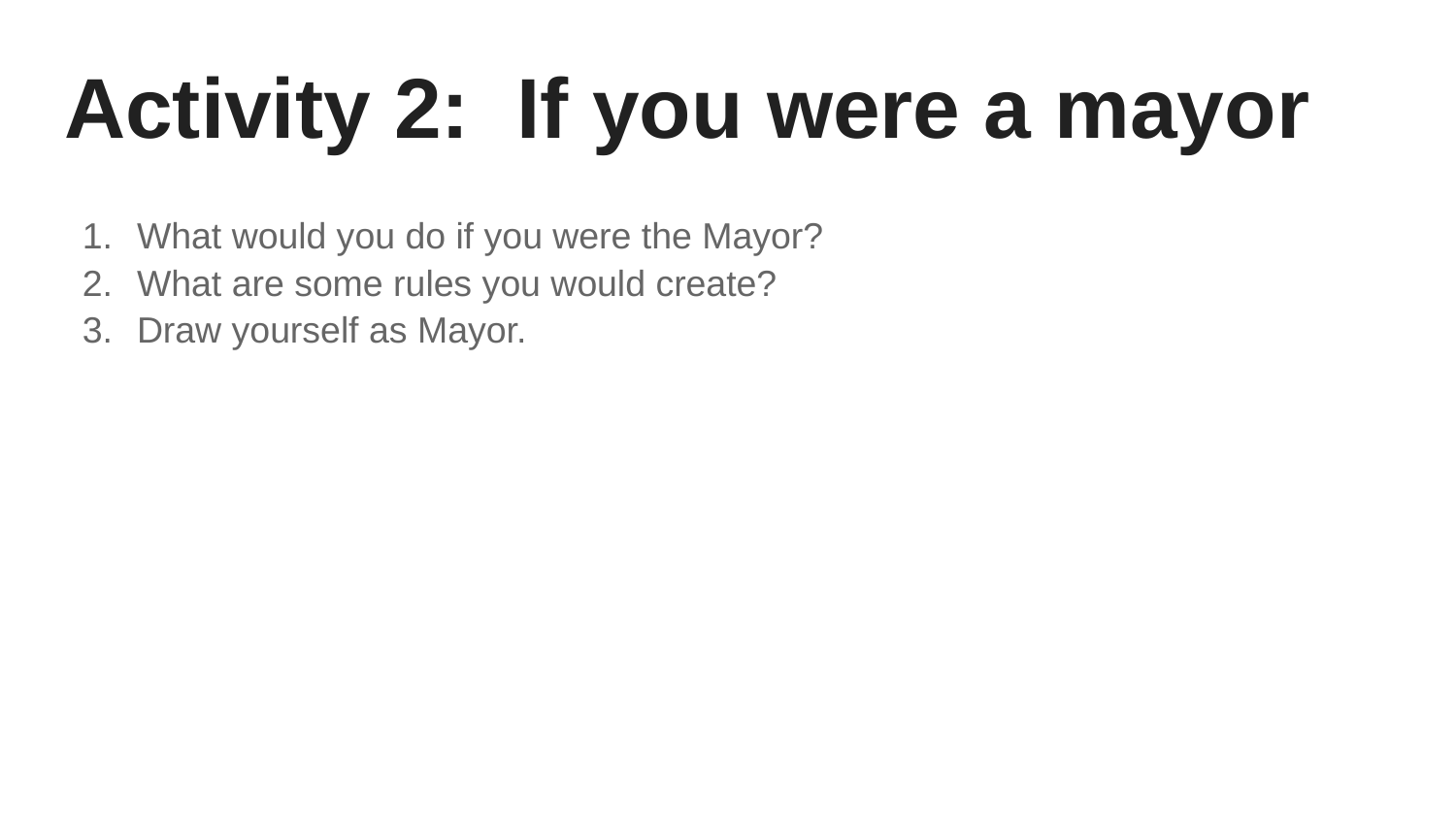

# Activity 2:  If you were a mayor
What would you do if you were the Mayor?
What are some rules you would create?
Draw yourself as Mayor.